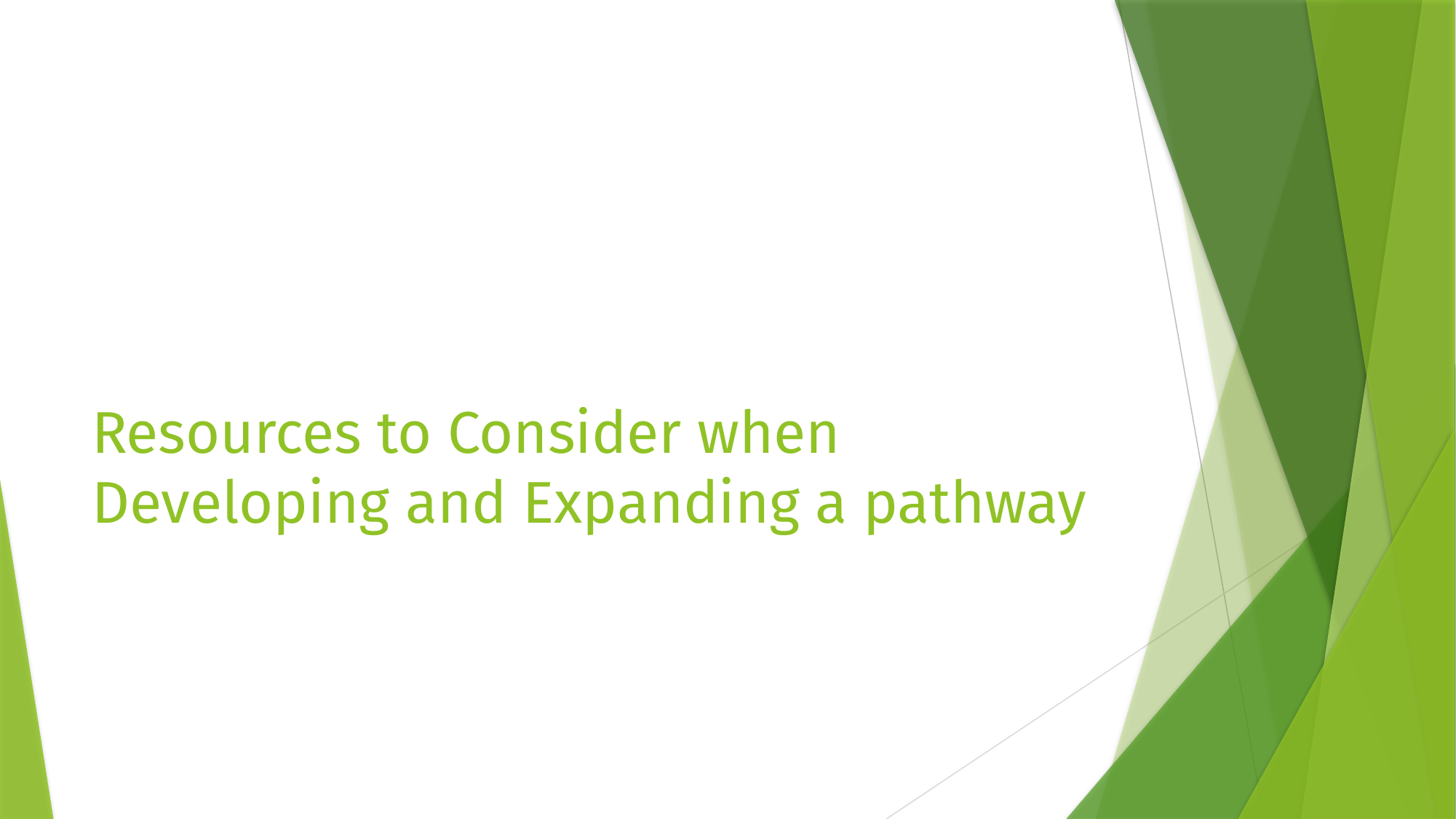

# Resources to Consider when Developing and Expanding a pathway